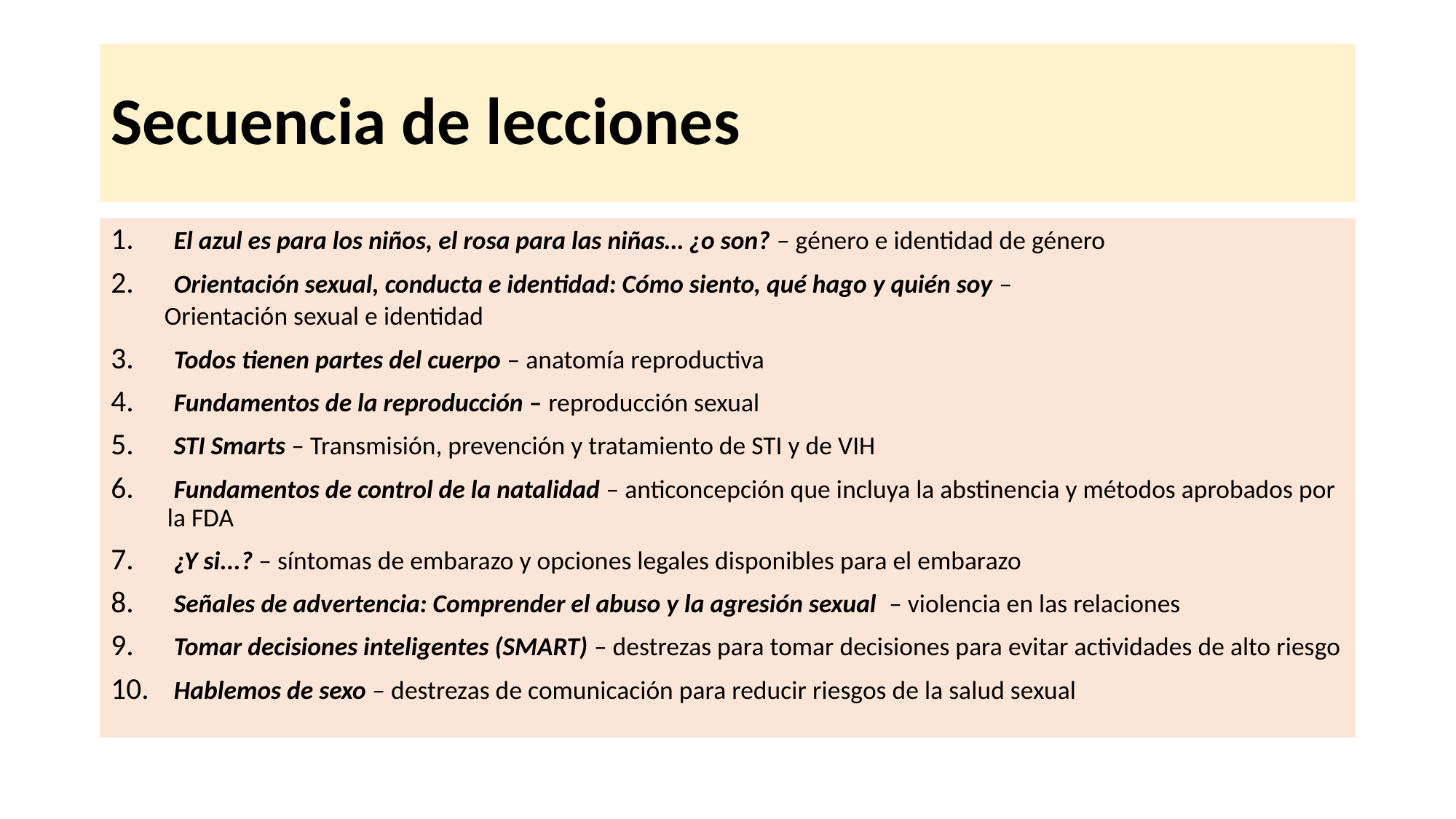

# Secuencia de lecciones
 El azul es para los niños, el rosa para las niñas… ¿o son? – género e identidad de género
 Orientación sexual, conducta e identidad: Cómo siento, qué hago y quién soy –
         Orientación sexual e identidad
 Todos tienen partes del cuerpo – anatomía reproductiva
 Fundamentos de la reproducción – reproducción sexual
 STI Smarts – Transmisión, prevención y tratamiento de STI y de VIH
 Fundamentos de control de la natalidad – anticoncepción que incluya la abstinencia y métodos aprobados por la FDA
 ¿Y si...? – síntomas de embarazo y opciones legales disponibles para el embarazo
 Señales de advertencia: Comprender el abuso y la agresión sexual  – violencia en las relaciones
 Tomar decisiones inteligentes (SMART) – destrezas para tomar decisiones para evitar actividades de alto riesgo
 Hablemos de sexo – destrezas de comunicación para reducir riesgos de la salud sexual